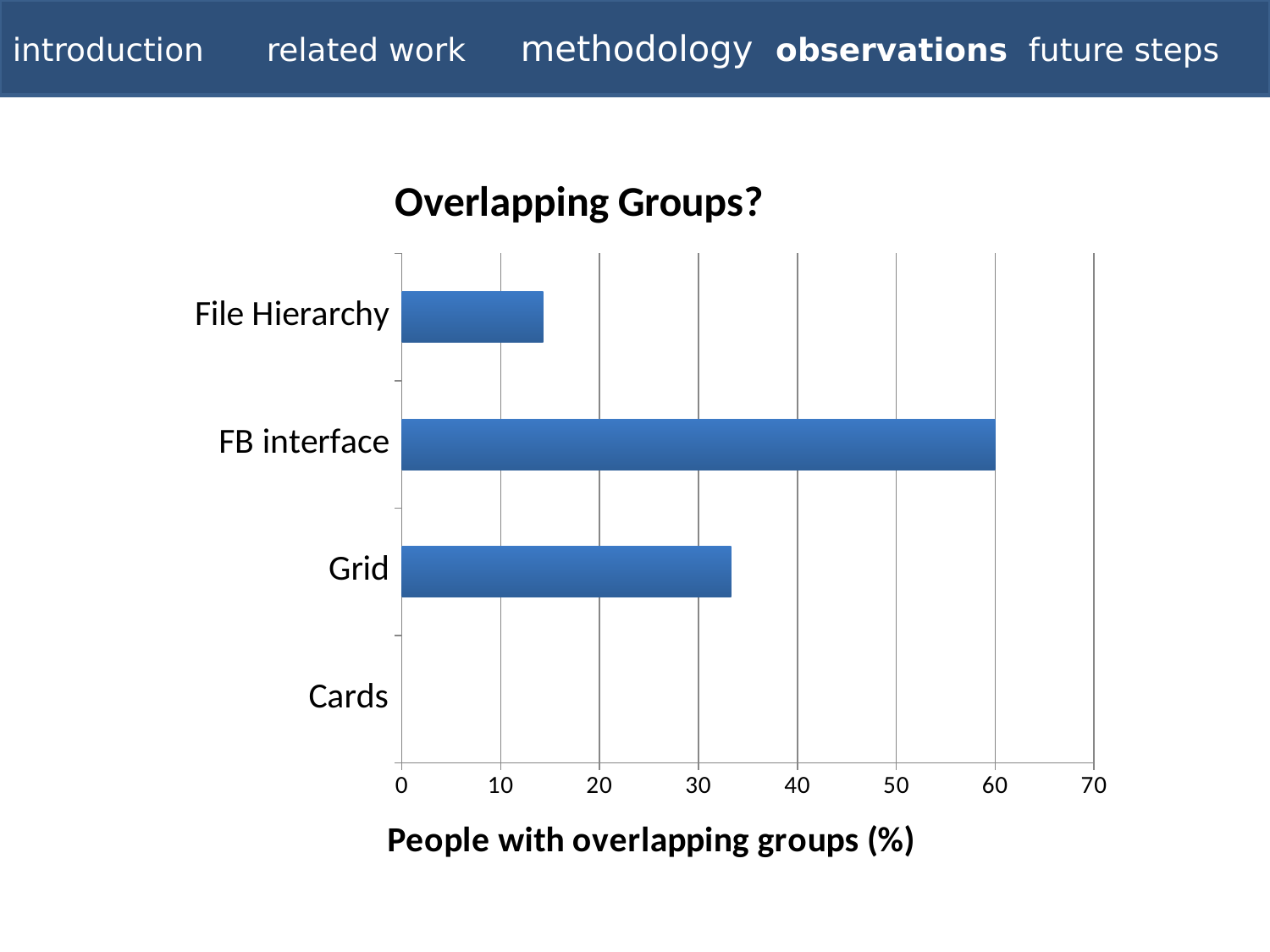

introduction	related work	methodology  observations	future steps

### Chart: Overlapping Groups?

| Category | Overlapping Groups (%) |
|---|---|
| Cards | 0.0 |
| Grid | 33.300000000000004 |
| FB interface | 60.0 |
| File Hierarchy | 14.3 |